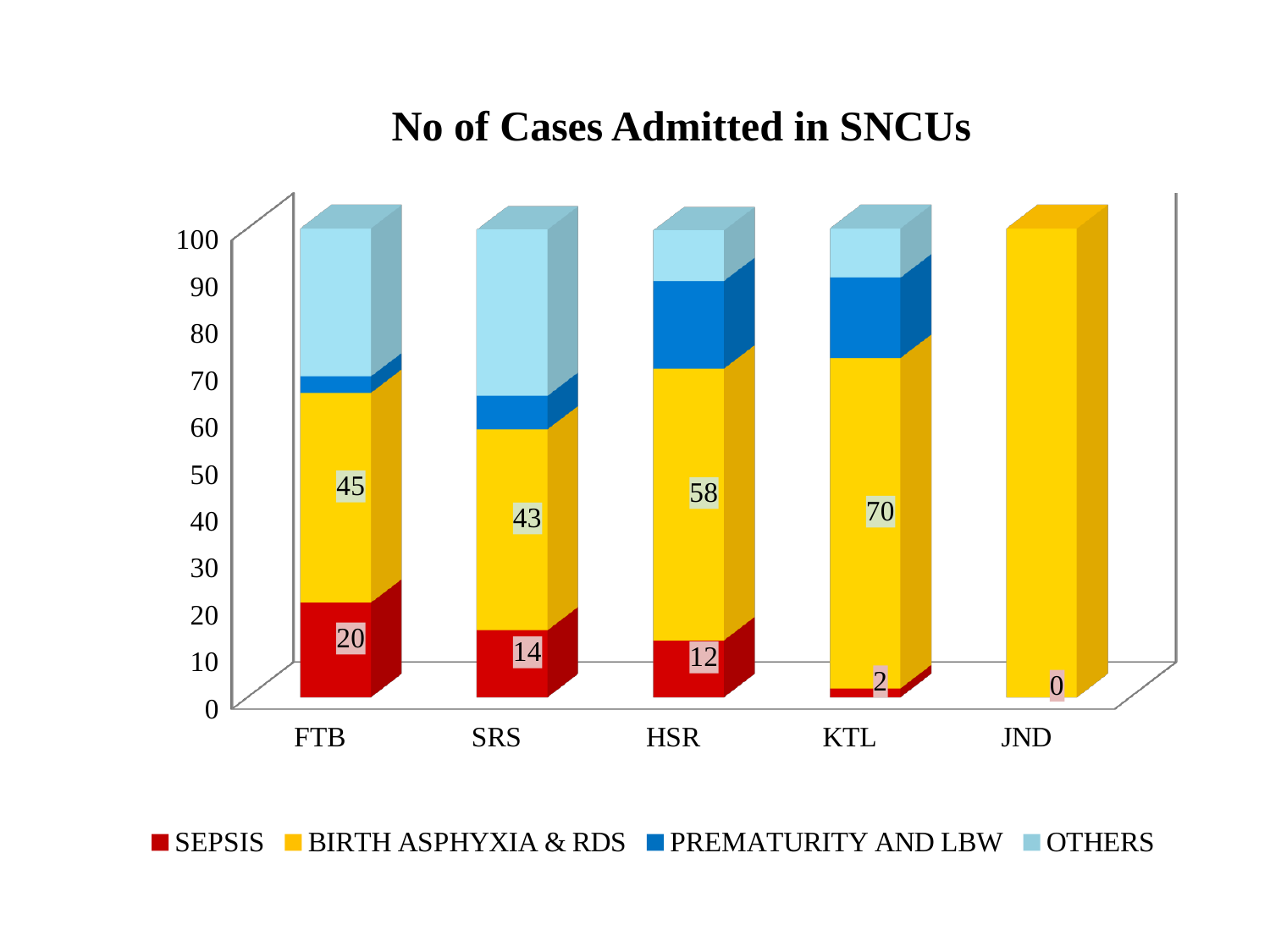

No of Cases Admitted in SNCUs

[unsupported chart]